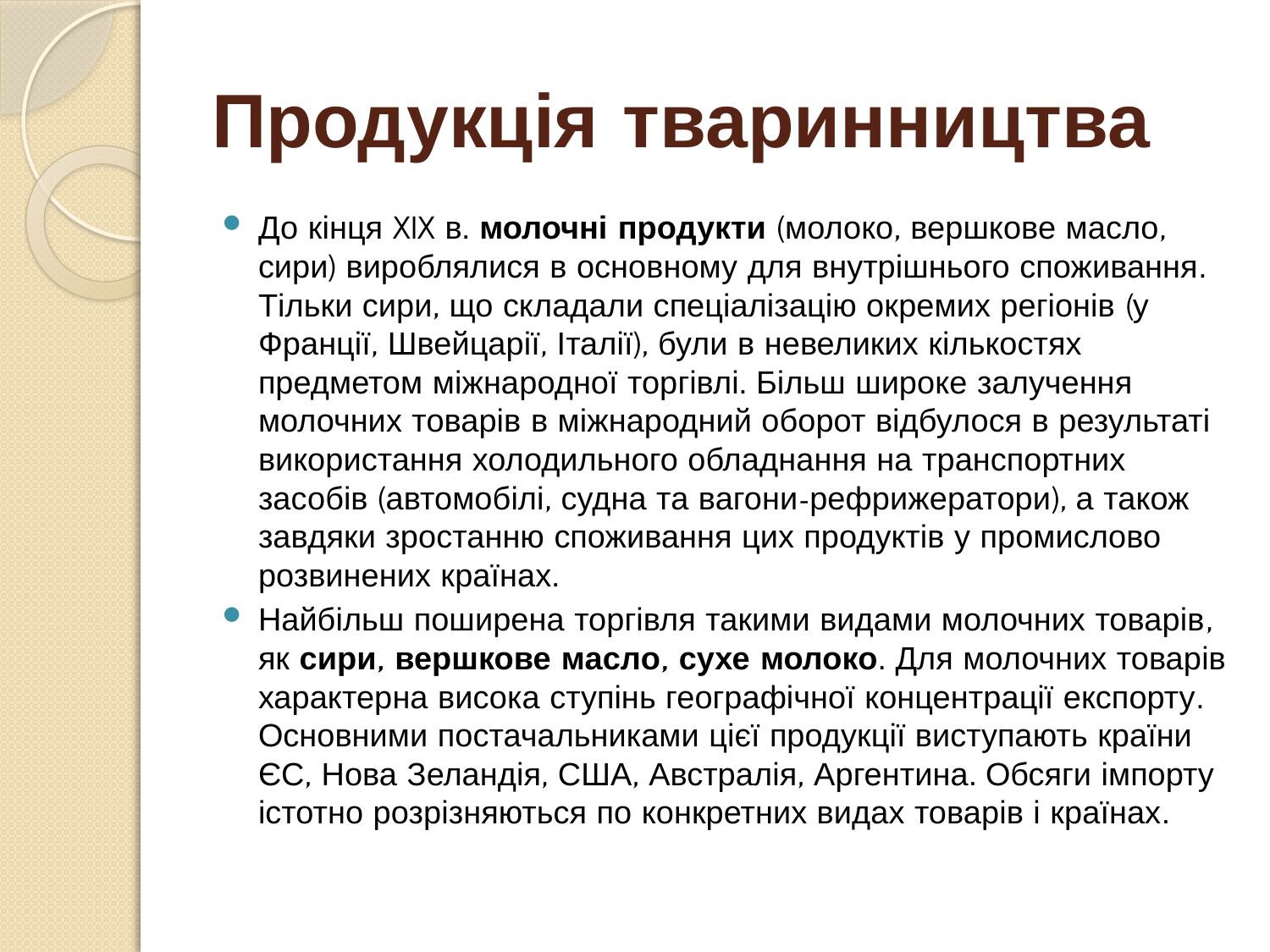

# Продукція тваринництва
До кінця XIX в. молочні продукти (молоко, вершкове масло, сири) вироблялися в основному для внутрішнього споживання. Тільки сири, що складали спеціалізацію окремих регіонів (у Франції, Швейцарії, Італії), були в невеликих кількостях предметом міжнародної торгівлі. Більш широке залучення молочних товарів в міжнародний оборот відбулося в результаті використання холодильного обладнання на транспортних засобів (автомобілі, судна та вагони-рефрижератори), а також завдяки зростанню споживання цих продуктів у промислово розвинених країнах.
Найбільш поширена торгівля такими видами молочних товарів, як сири, вершкове масло, сухе молоко. Для молочних товарів характерна висока ступінь географічної концентрації експорту. Основними постачальниками цієї продукції виступають країни ЄС, Нова Зеландія, США, Австралія, Аргентина. Обсяги імпорту істотно розрізняються по конкретних видах товарів і країнах.